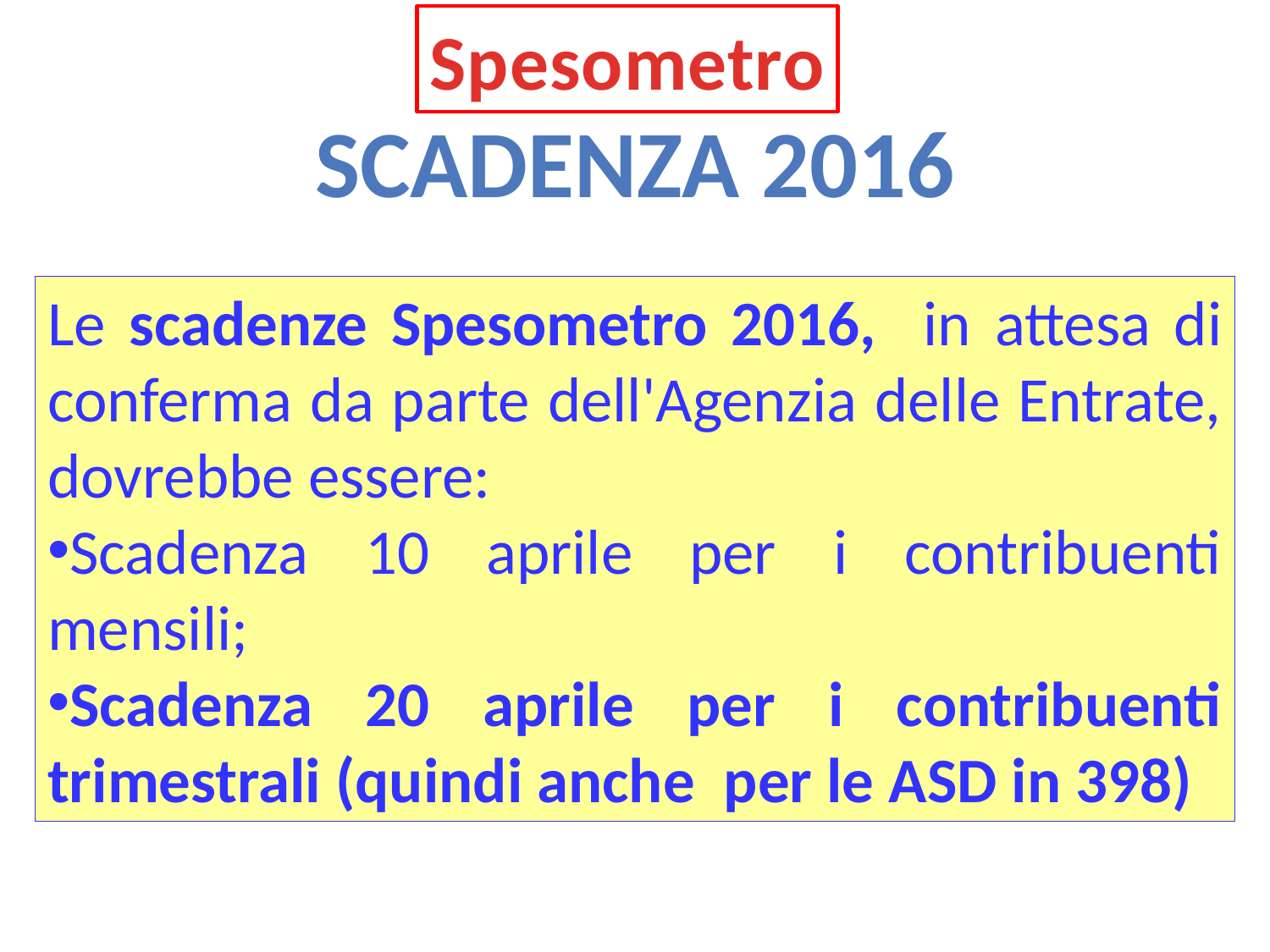

Spesometro
scadenza 2016
Le scadenze Spesometro 2016,  in attesa di conferma da parte dell'Agenzia delle Entrate, dovrebbe essere:
Scadenza 10 aprile per i contribuenti mensili;
Scadenza 20 aprile per i contribuenti trimestrali (quindi anche  per le ASD in 398)